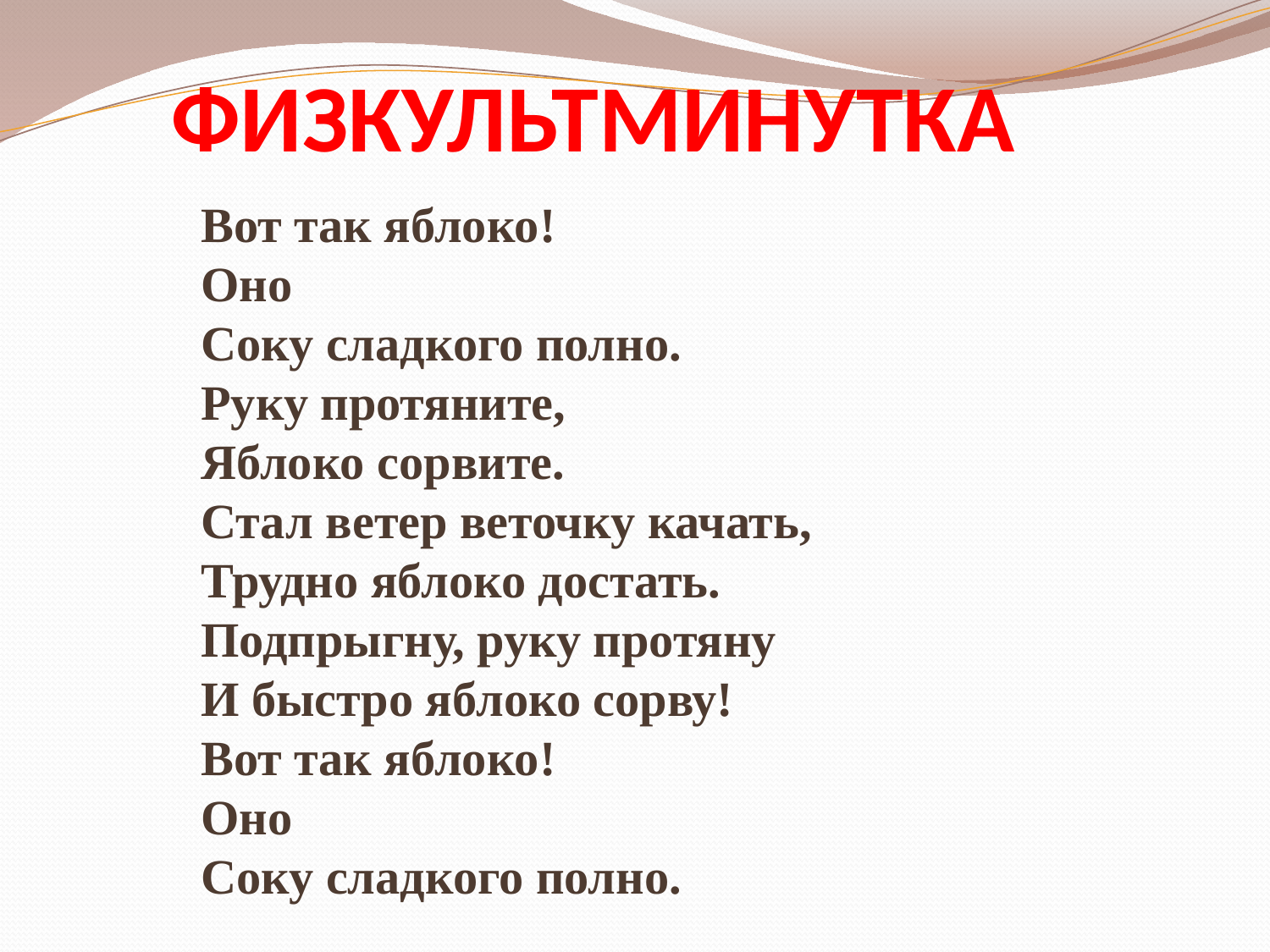

ФИЗКУЛЬТМИНУТКА

Вот так яблоко!
Оно
Соку сладкого полно.
Руку протяните,
Яблоко сорвите.
Стал ветер веточку качать,
Трудно яблоко достать.
Подпрыгну, руку протяну
И быстро яблоко сорву!
Вот так яблоко!
Оно
Соку сладкого полно.